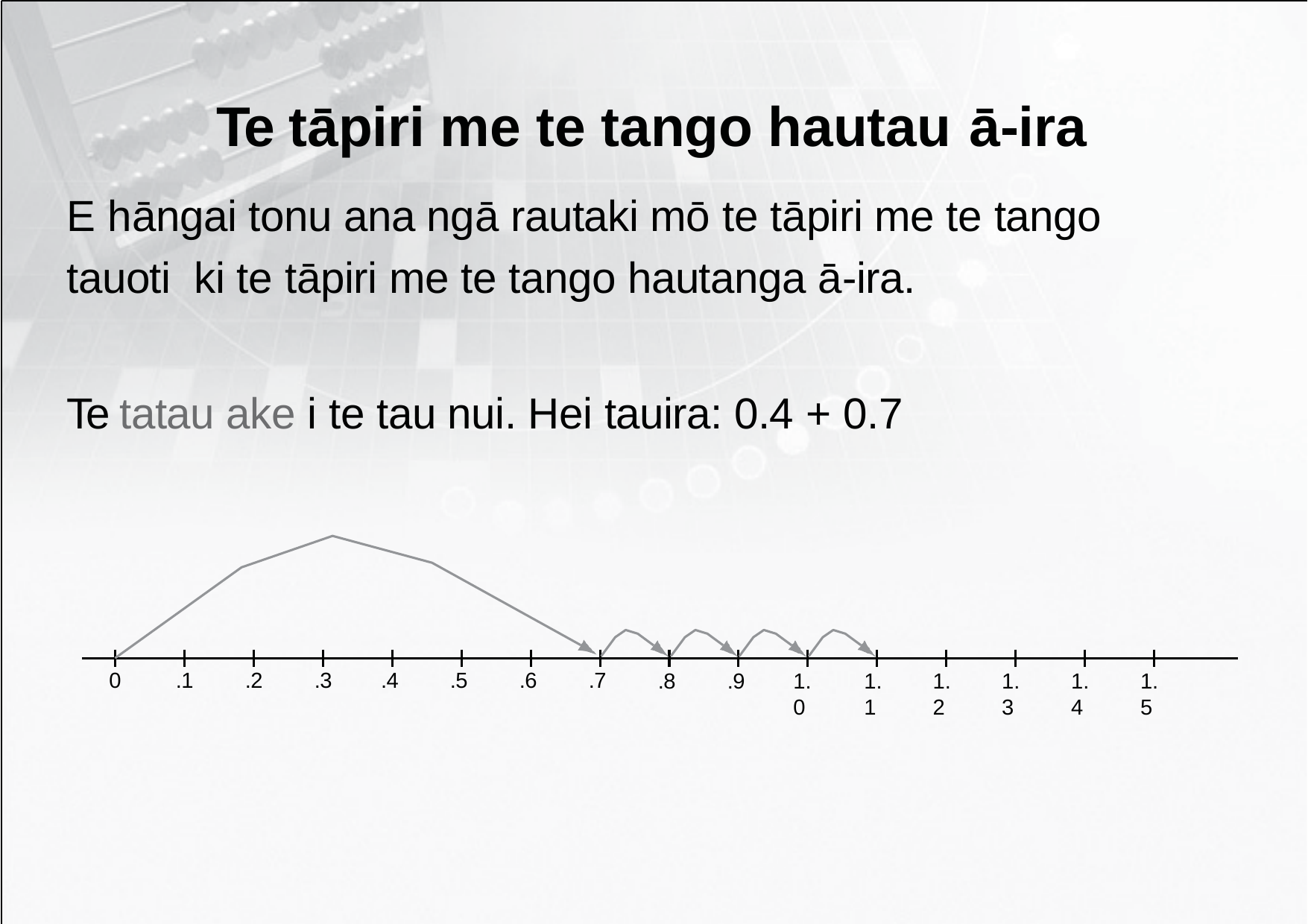

# Te tāpiri me te tango hautau ā-ira
E hāngai tonu ana ngā rautaki mō te tāpiri me te tango tauoti  ki te tāpiri me te tango hautanga ā-ira.

Te tatau ake i te tau nui. Hei tauira: 0.4 + 0.7

0
.1
.2
.3
.4
.5
.6
.7
.8
.9
1.0
1.1
1.2
1.3
1.4
1.5